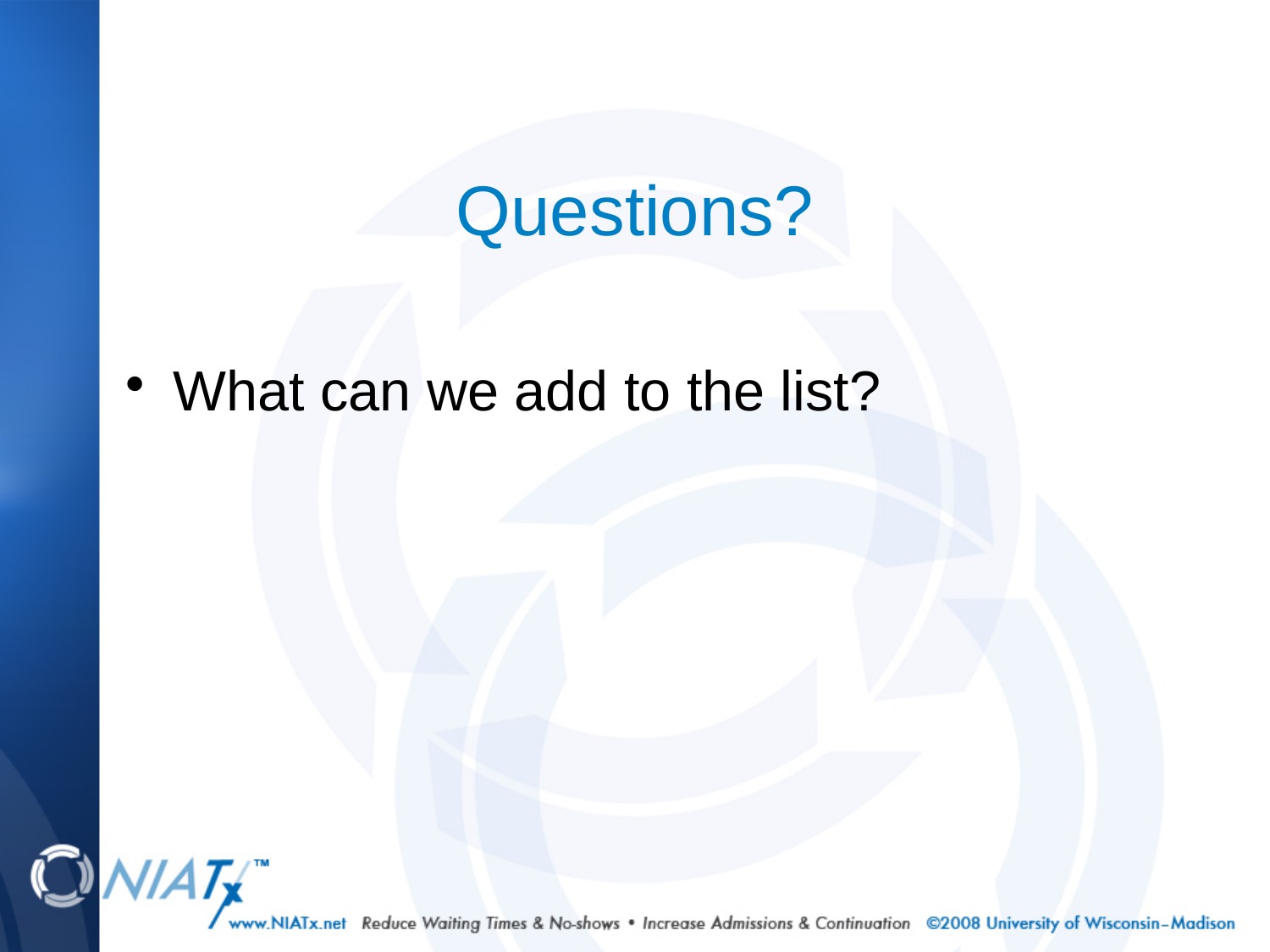

# Questions?

What can we add to the list?